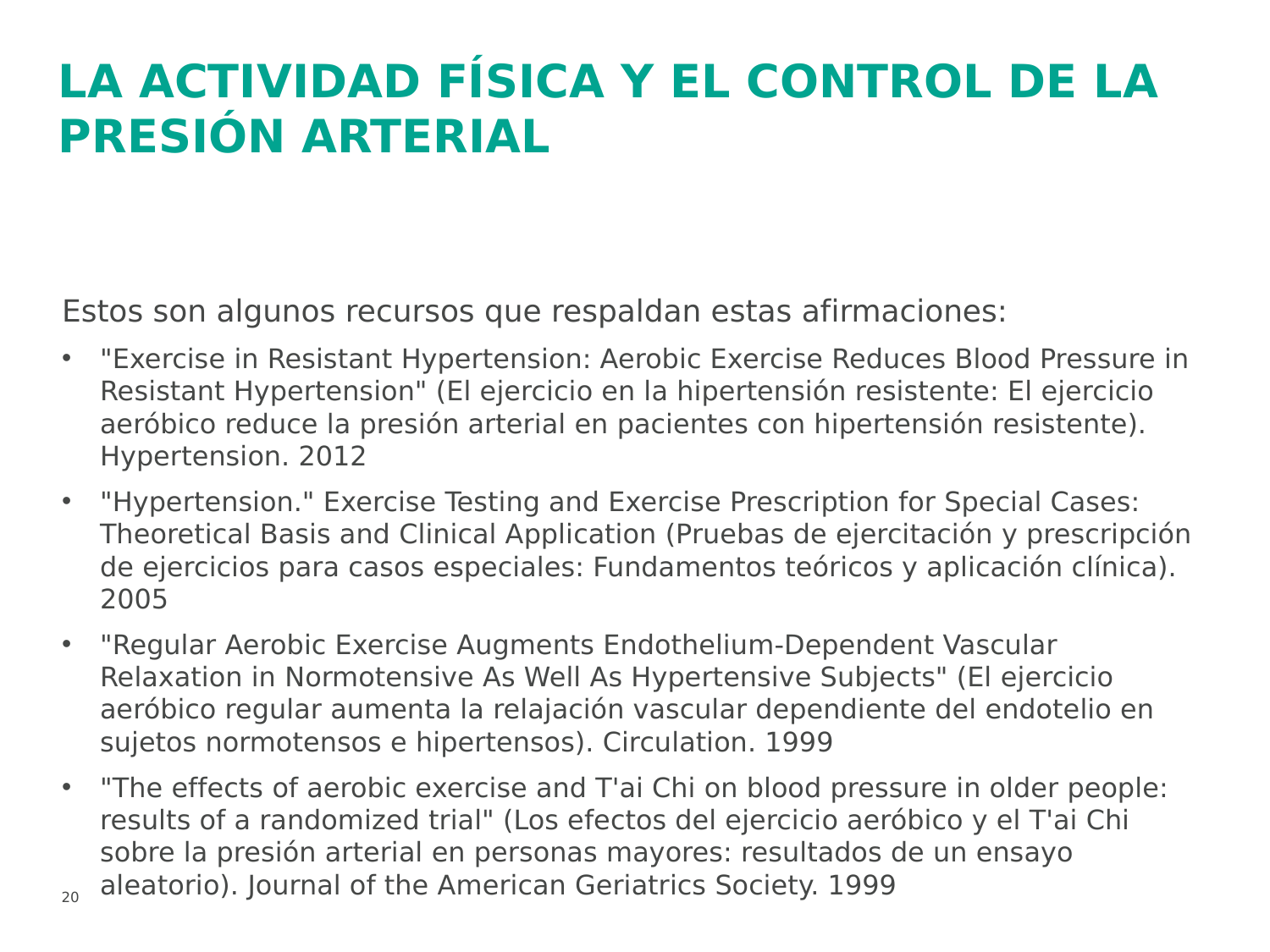

# La actividad física y el control de la presión arterial
Estos son algunos recursos que respaldan estas afirmaciones:
"Exercise in Resistant Hypertension: Aerobic Exercise Reduces Blood Pressure in Resistant Hypertension" (El ejercicio en la hipertensión resistente: El ejercicio aeróbico reduce la presión arterial en pacientes con hipertensión resistente). Hypertension. 2012
"Hypertension." Exercise Testing and Exercise Prescription for Special Cases: Theoretical Basis and Clinical Application (Pruebas de ejercitación y prescripción de ejercicios para casos especiales: Fundamentos teóricos y aplicación clínica). 2005
"Regular Aerobic Exercise Augments Endothelium-Dependent Vascular Relaxation in Normotensive As Well As Hypertensive Subjects" (El ejercicio aeróbico regular aumenta la relajación vascular dependiente del endotelio en sujetos normotensos e hipertensos). Circulation. 1999
"The effects of aerobic exercise and T'ai Chi on blood pressure in older people: results of a randomized trial" (Los efectos del ejercicio aeróbico y el T'ai Chi sobre la presión arterial en personas mayores: resultados de un ensayo aleatorio). Journal of the American Geriatrics Society. 1999

20